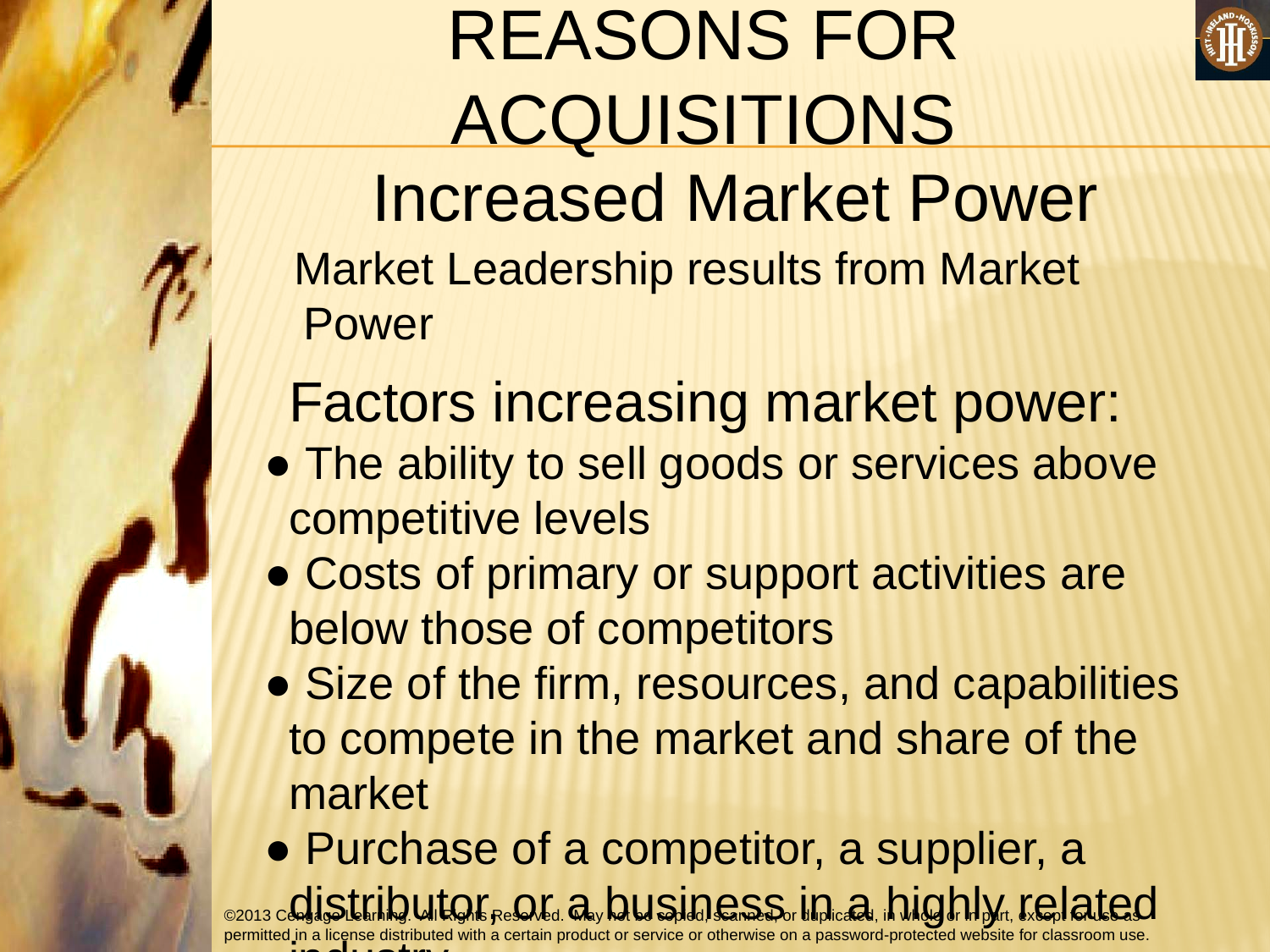

# REASONS FOR ACQUISITIONS

Increased Market Power
   Market Leadership results from Market Power

	Factors increasing market power:
● The ability to sell goods or services above competitive levels
● Costs of primary or support activities are below those of competitors
● Size of the firm, resources, and capabilities to compete in the market and share of the market
● Purchase of a competitor, a supplier, a distributor, or a business in a highly related industry